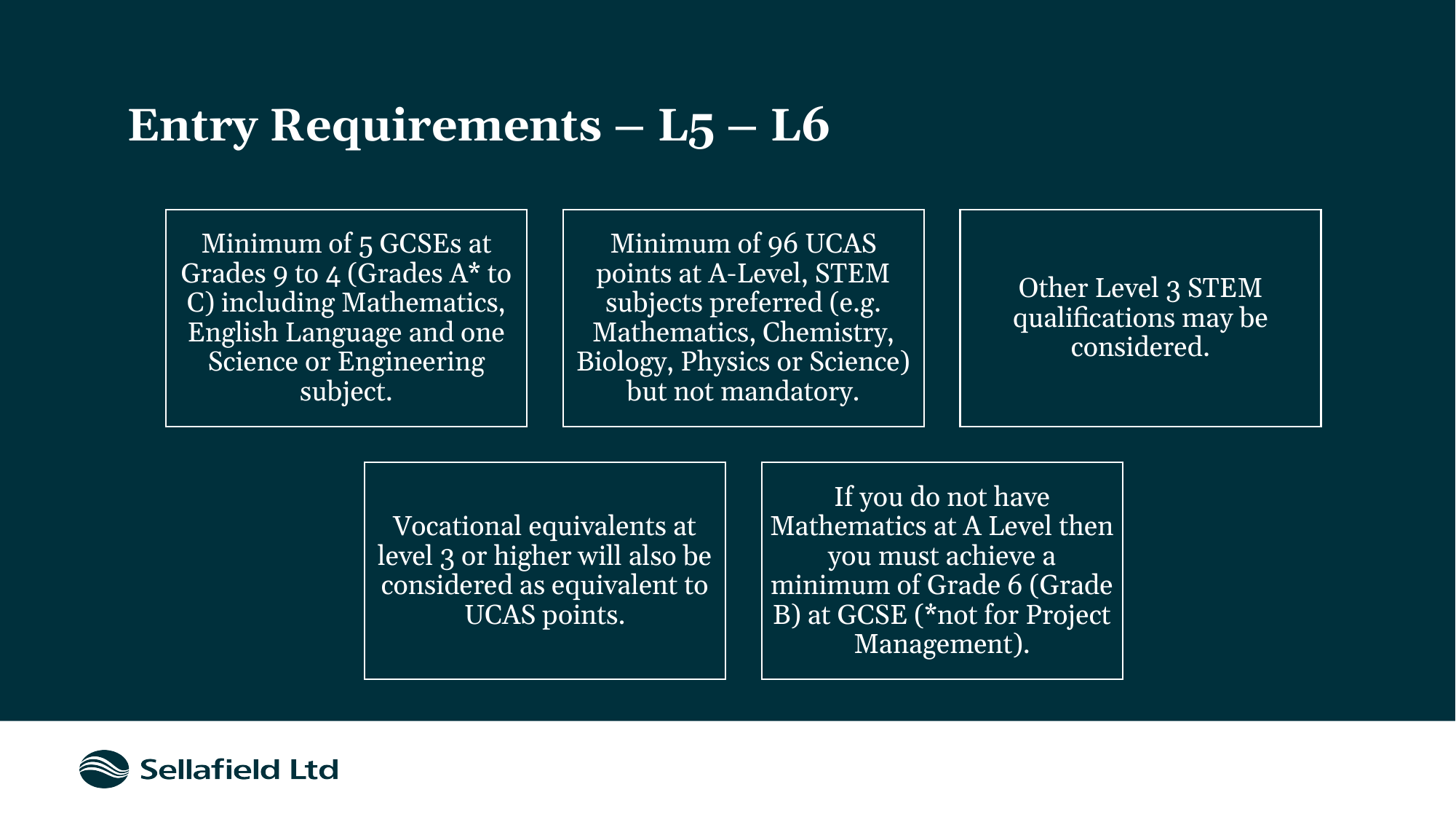

# Entry Requirements – L5 – L6
Minimum of 5 GCSEs at Grades 9 to 4 (Grades A* to C) including Mathematics, English Language and one Science or Engineering subject.
Minimum of 96 UCAS points at A-Level, STEM subjects preferred (e.g. Mathematics, Chemistry, Biology, Physics or Science) but not mandatory.
Other Level 3 STEM qualifications may be considered.
Vocational equivalents at level 3 or higher will also be considered as equivalent to UCAS points.
If you do not have Mathematics at A Level then you must achieve a minimum of Grade 6 (Grade B) at GCSE (*not for Project Management).
7